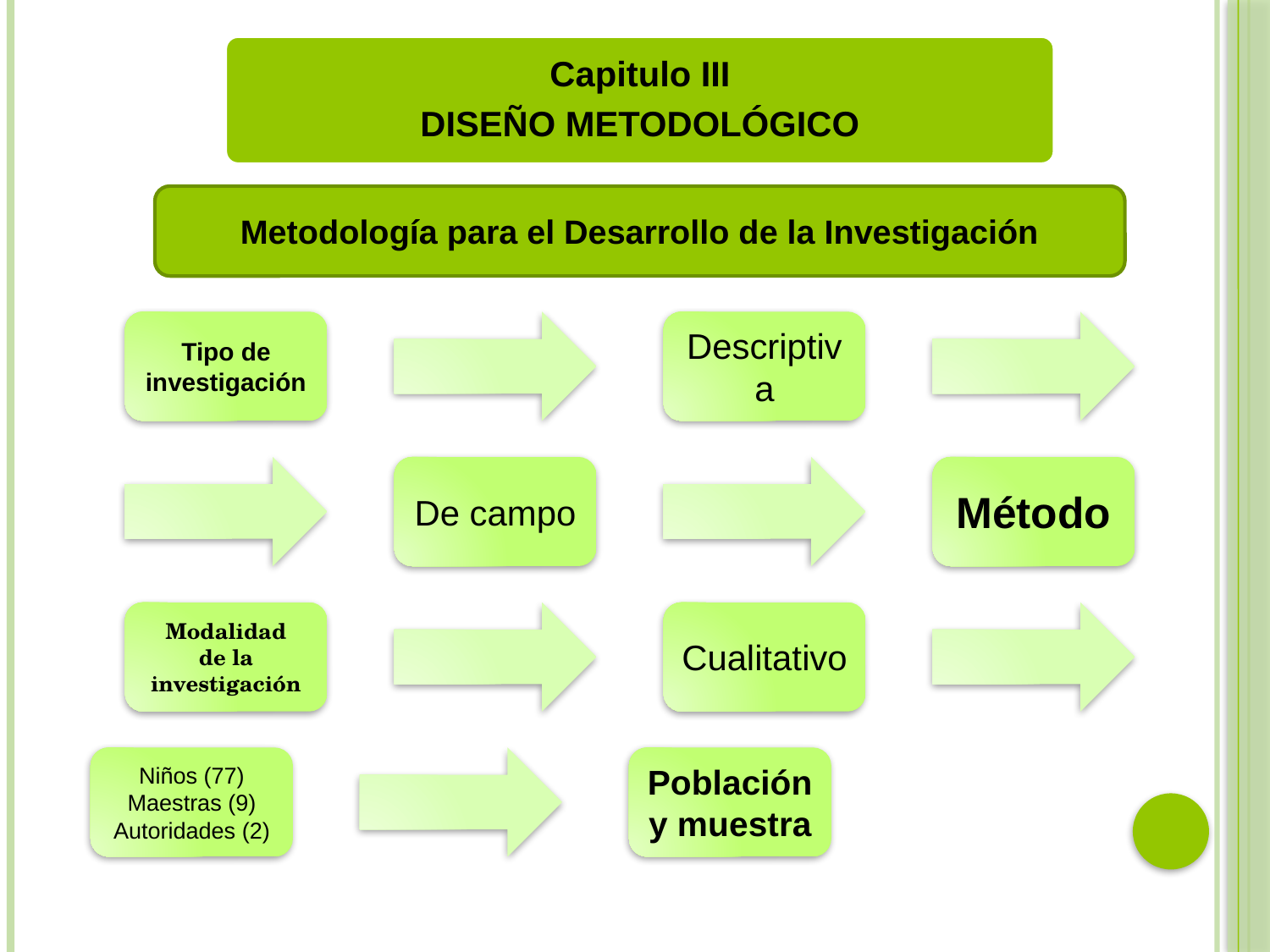

Capitulo III
DISEÑO METODOLÓGICO
Metodología para el Desarrollo de la Investigación
Tipo de investigación
Descriptiva
Método
De campo
Modalidad
de la investigación
Cualitativo
Población y muestra
Niños (77) Maestras (9) Autoridades (2)